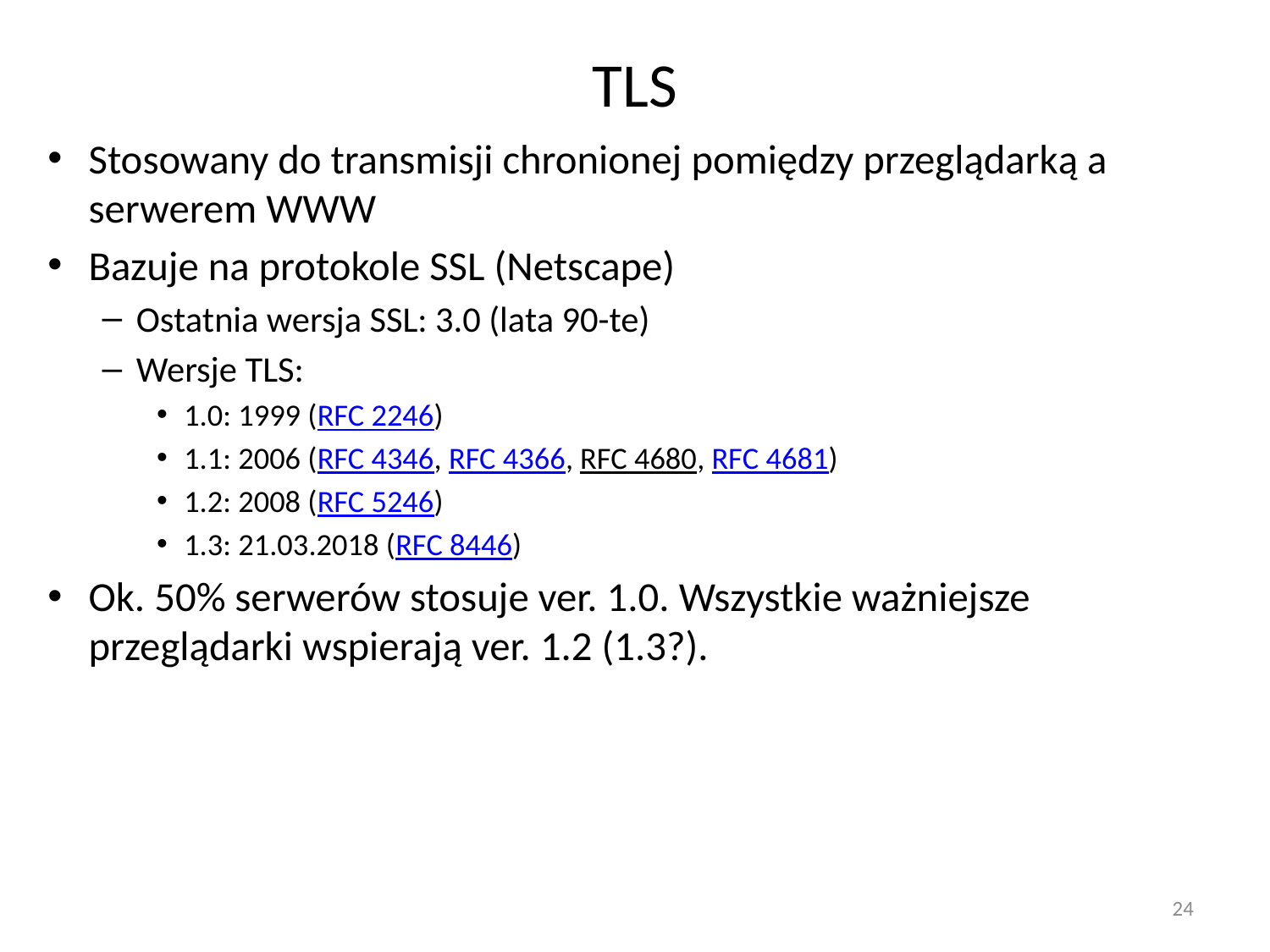

# TLS
Stosowany do transmisji chronionej pomiędzy przeglądarką a serwerem WWW
Bazuje na protokole SSL (Netscape)
Ostatnia wersja SSL: 3.0 (lata 90-te)
Wersje TLS:
1.0: 1999 (RFC 2246)
1.1: 2006 (RFC 4346, RFC 4366, RFC 4680, RFC 4681)
1.2: 2008 (RFC 5246)
1.3: 21.03.2018 (RFC 8446)
Ok. 50% serwerów stosuje ver. 1.0. Wszystkie ważniejsze przeglądarki wspierają ver. 1.2 (1.3?).
24